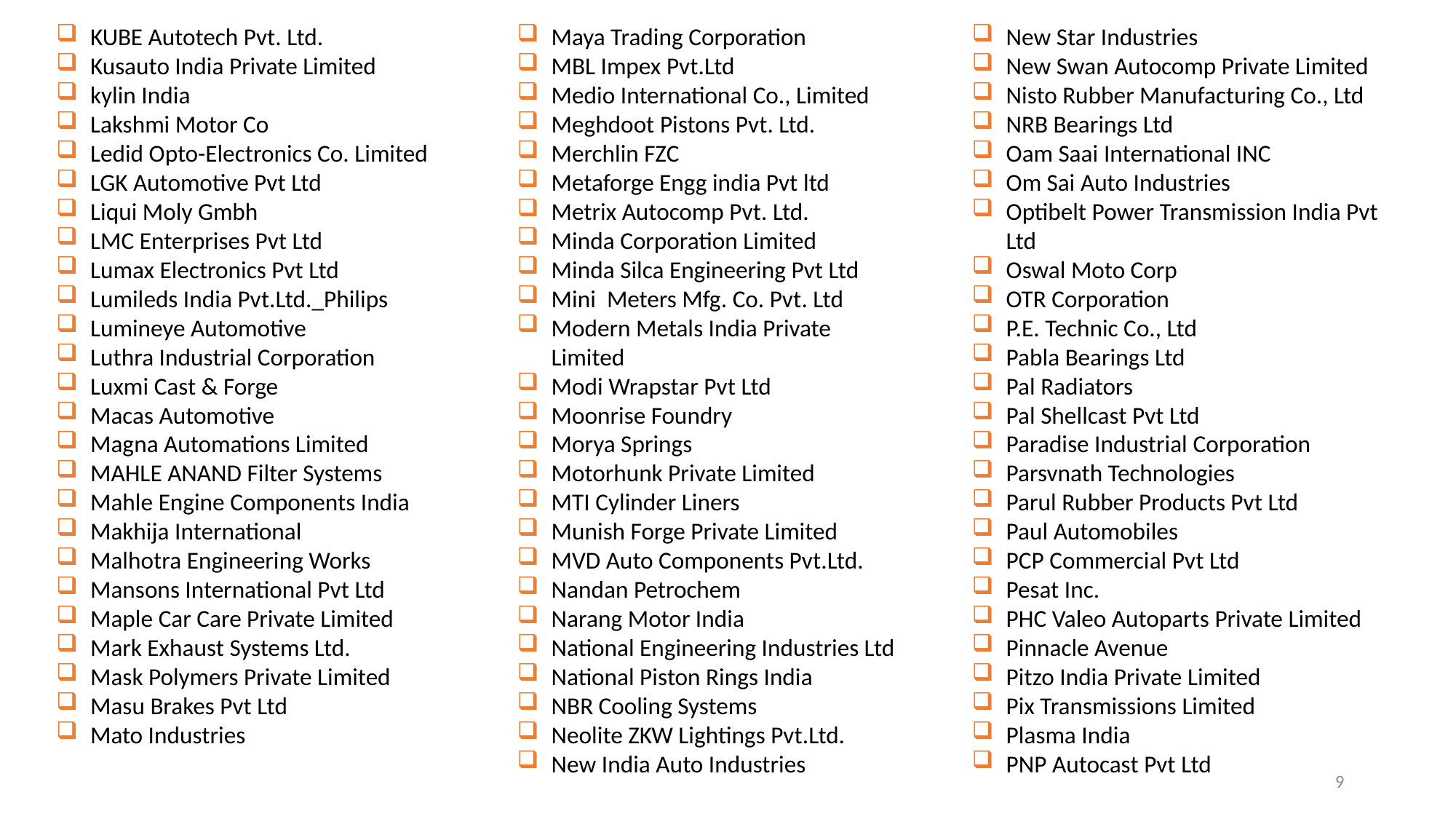

KUBE Autotech Pvt. Ltd.
Kusauto India Private Limited
kylin India
Lakshmi Motor Co
Ledid Opto-Electronics Co. Limited
LGK Automotive Pvt Ltd
Liqui Moly Gmbh
LMC Enterprises Pvt Ltd
Lumax Electronics Pvt Ltd
Lumileds India Pvt.Ltd._Philips
Lumineye Automotive
Luthra Industrial Corporation
Luxmi Cast & Forge
Macas Automotive
Magna Automations Limited
MAHLE ANAND Filter Systems
Mahle Engine Components India
Makhija International
Malhotra Engineering Works
Mansons International Pvt Ltd
Maple Car Care Private Limited
Mark Exhaust Systems Ltd.
Mask Polymers Private Limited
Masu Brakes Pvt Ltd
Mato Industries
Maya Trading Corporation
MBL Impex Pvt.Ltd
Medio International Co., Limited
Meghdoot Pistons Pvt. Ltd.
Merchlin FZC
Metaforge Engg india Pvt ltd
Metrix Autocomp Pvt. Ltd.
Minda Corporation Limited
Minda Silca Engineering Pvt Ltd
Mini  Meters Mfg. Co. Pvt. Ltd
Modern Metals India Private Limited
Modi Wrapstar Pvt Ltd
Moonrise Foundry
Morya Springs
Motorhunk Private Limited
MTI Cylinder Liners
Munish Forge Private Limited
MVD Auto Components Pvt.Ltd.
Nandan Petrochem
Narang Motor India
National Engineering Industries Ltd
National Piston Rings India
NBR Cooling Systems
Neolite ZKW Lightings Pvt.Ltd.
New India Auto Industries
New Star Industries
New Swan Autocomp Private Limited
Nisto Rubber Manufacturing Co., Ltd
NRB Bearings Ltd
Oam Saai International INC
Om Sai Auto Industries
Optibelt Power Transmission India Pvt Ltd
Oswal Moto Corp
OTR Corporation
P.E. Technic Co., Ltd
Pabla Bearings Ltd
Pal Radiators
Pal Shellcast Pvt Ltd
Paradise Industrial Corporation
Parsvnath Technologies
Parul Rubber Products Pvt Ltd
Paul Automobiles
PCP Commercial Pvt Ltd
Pesat Inc.
PHC Valeo Autoparts Private Limited
Pinnacle Avenue
Pitzo India Private Limited
Pix Transmissions Limited
Plasma India
PNP Autocast Pvt Ltd
9